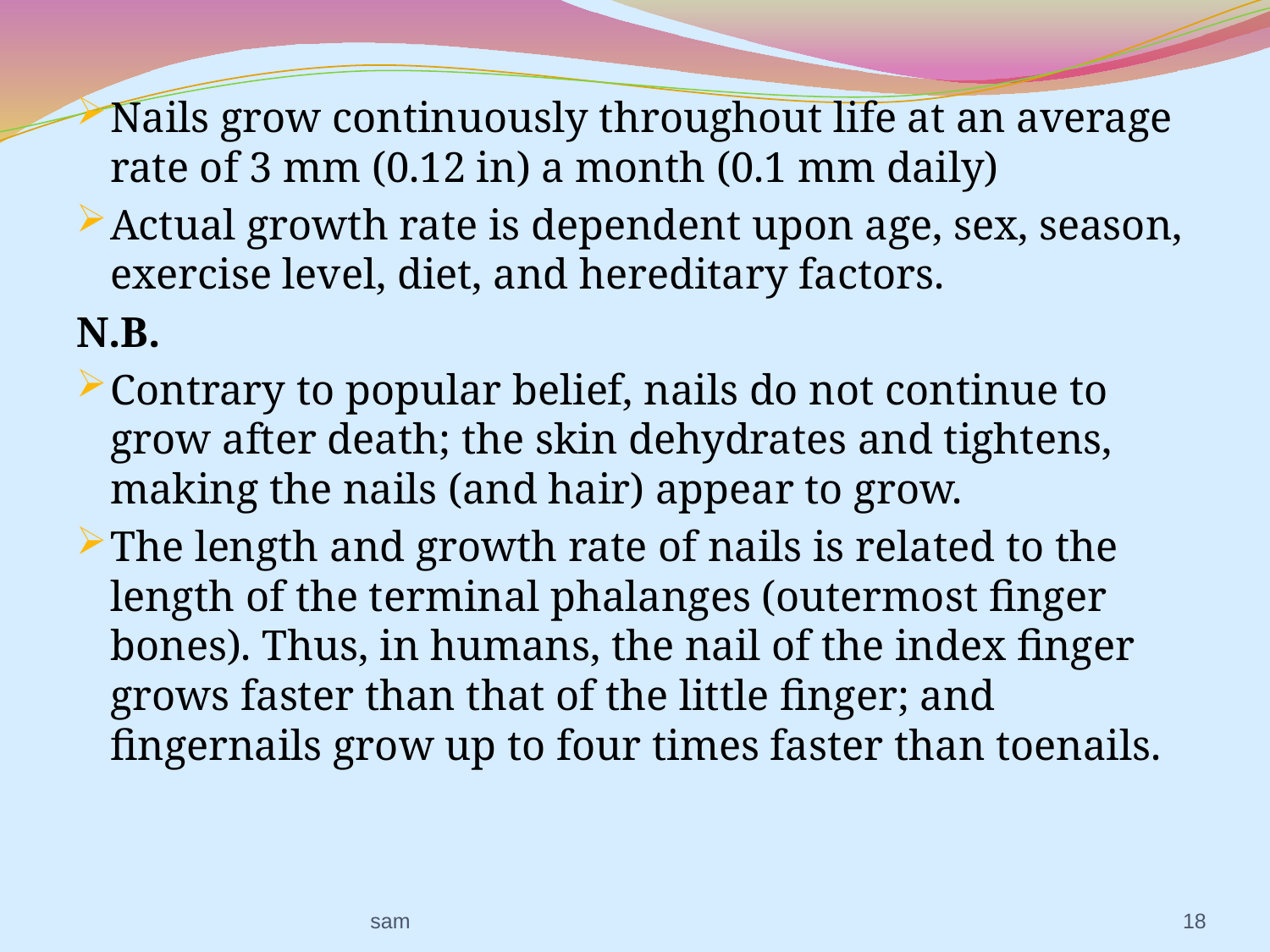

Nails grow continuously throughout life at an average rate of 3 mm (0.12 in) a month (0.1 mm daily)
Actual growth rate is dependent upon age, sex, season, exercise level, diet, and hereditary factors.
N.B.
Contrary to popular belief, nails do not continue to grow after death; the skin dehydrates and tightens, making the nails (and hair) appear to grow.
The length and growth rate of nails is related to the length of the terminal phalanges (outermost finger bones). Thus, in humans, the nail of the index finger grows faster than that of the little finger; and fingernails grow up to four times faster than toenails.

sam
18